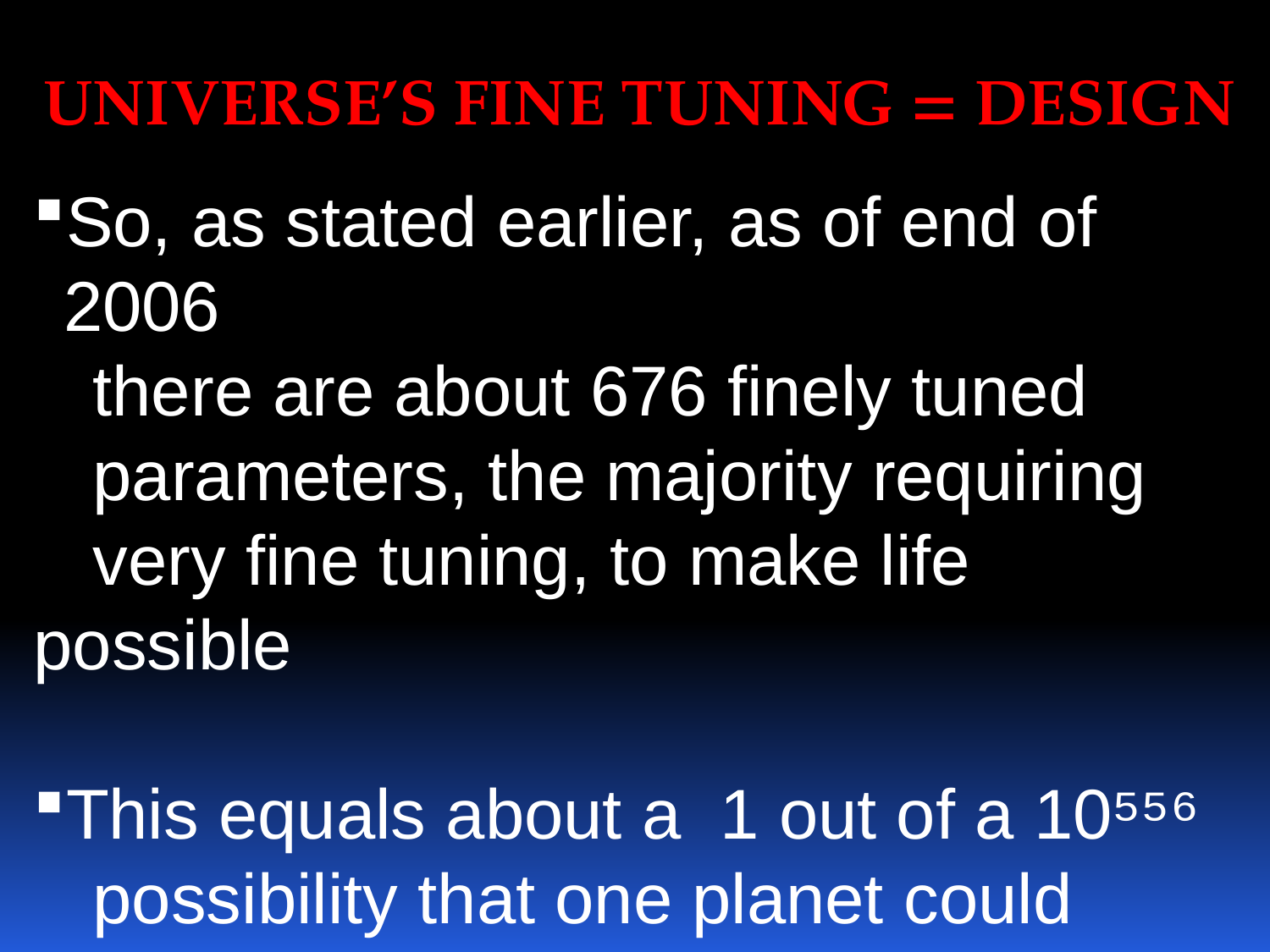

UNIVERSE’S FINE TUNING = DESIGN
So, as stated earlier, as of end of 2006
   there are about 676 finely tuned
   parameters, the majority requiring
   very fine tuning, to make life possible

This equals about a  1 out of a 10⁵⁵⁶
   possibility that one planet could happen
   by chance in the entire universe that is
   capable of supporting life.